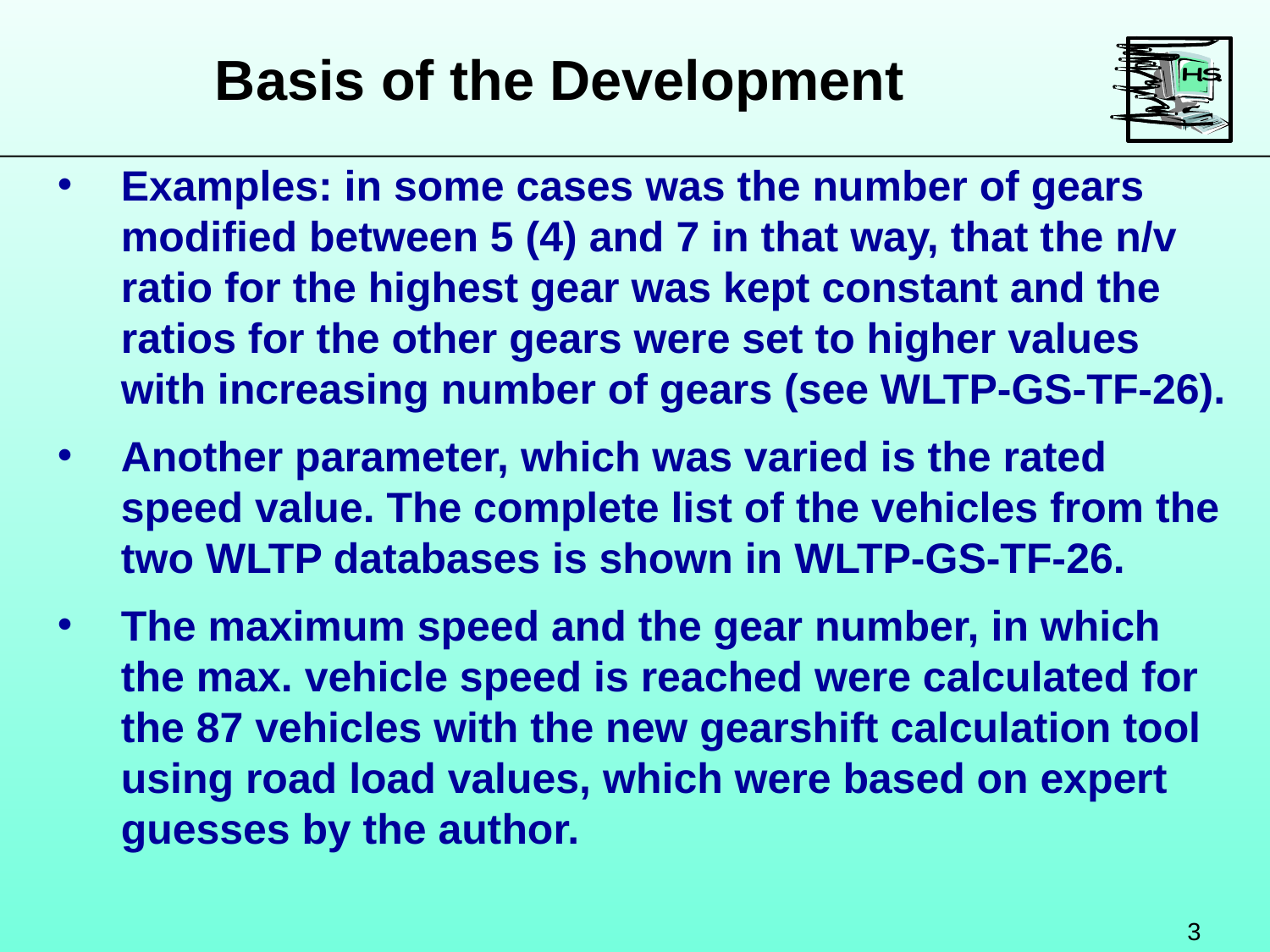

Basis of the Development

Examples: in some cases was the number of gears modified between 5 (4) and 7 in that way, that the n/v ratio for the highest gear was kept constant and the ratios for the other gears were set to higher values with increasing number of gears (see WLTP-GS-TF-26).
Another parameter, which was varied is the rated speed value. The complete list of the vehicles from the two WLTP databases is shown in WLTP-GS-TF-26.
The maximum speed and the gear number, in which the max. vehicle speed is reached were calculated for the 87 vehicles with the new gearshift calculation tool using road load values, which were based on expert guesses by the author.

3